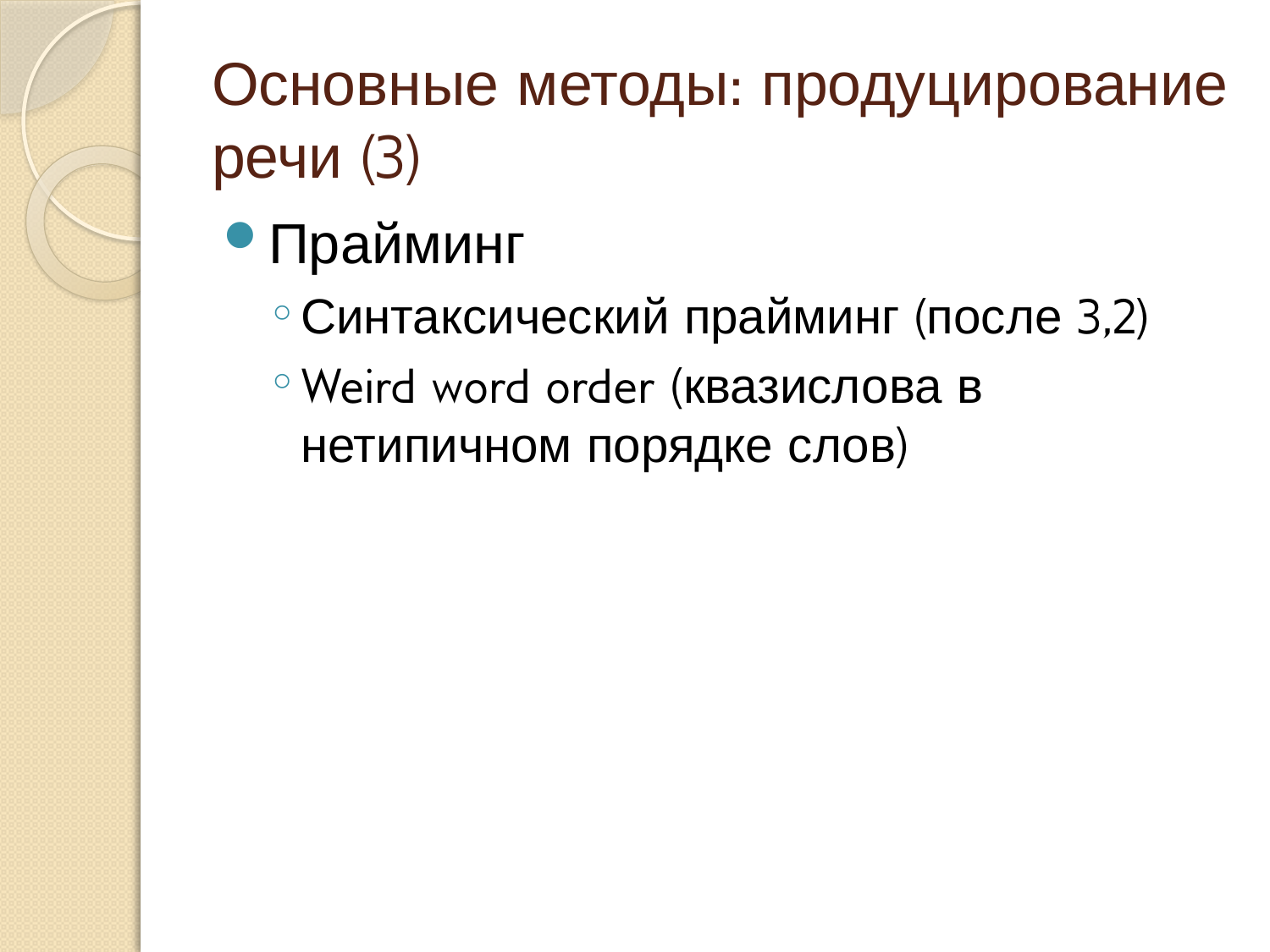

# Основные методы: продуцирование речи (3)
Прайминг
Синтаксический прайминг (после 3,2)
Weird word order (квазислова в нетипичном порядке слов)